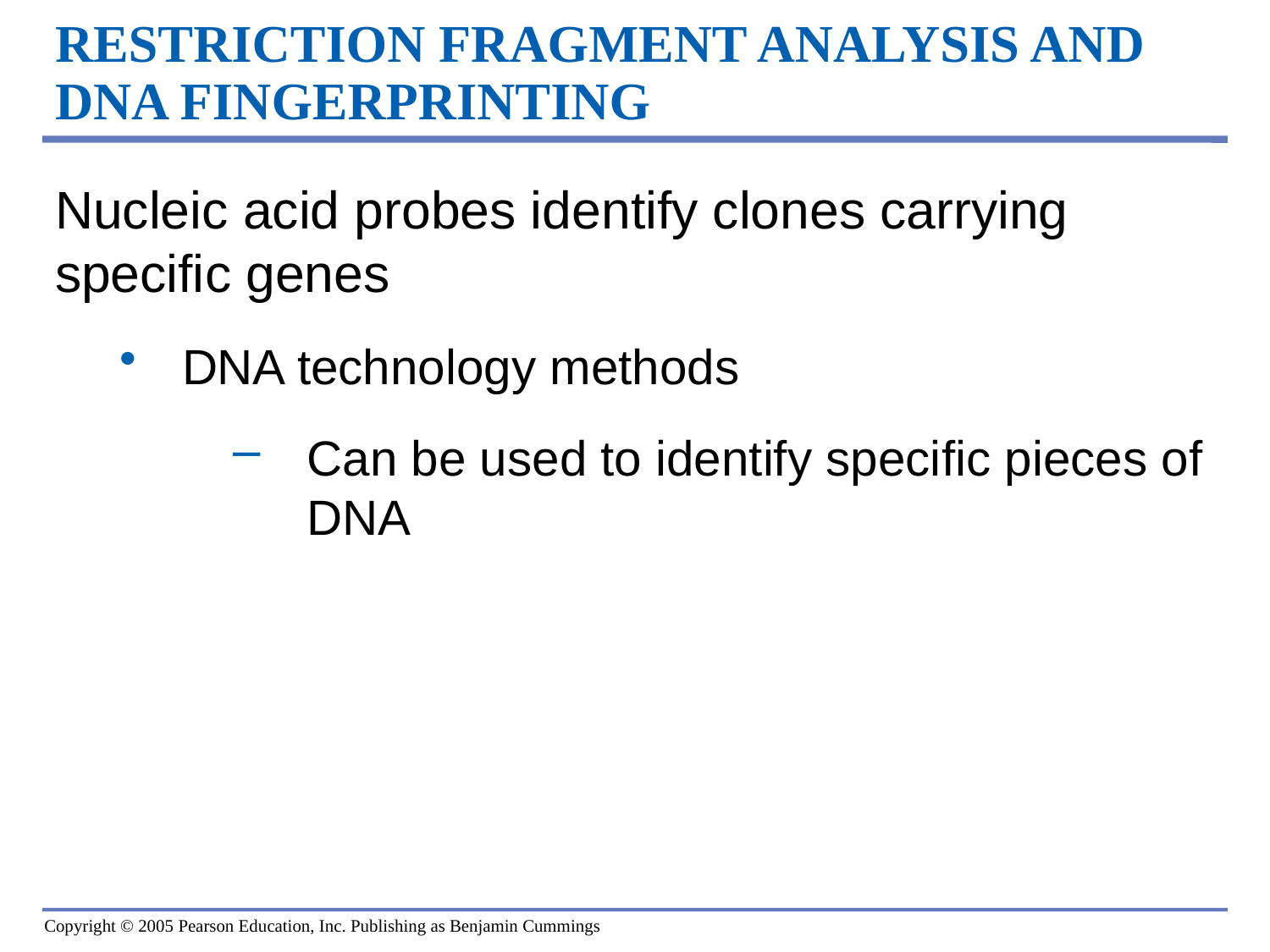

# RESTRICTION FRAGMENT ANALYSIS AND DNA FINGERPRINTING
0
Nucleic acid probes identify clones carrying specific genes
DNA technology methods
Can be used to identify specific pieces of DNA